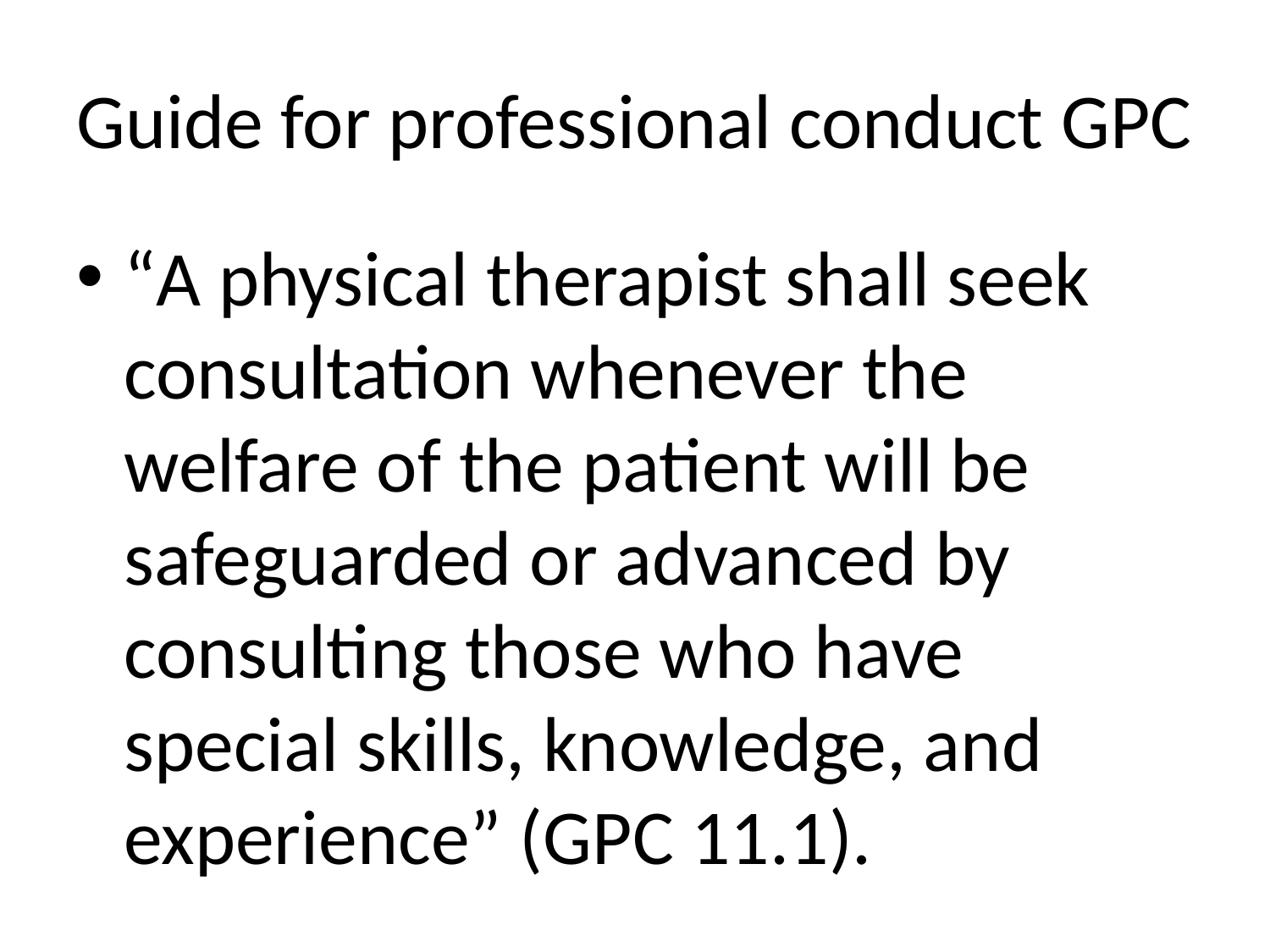

# Guide for professional conduct GPC
“A physical therapist shall seek consultation whenever the welfare of the patient will be safeguarded or advanced by consulting those who have special skills, knowledge, and experience” (GPC 11.1).